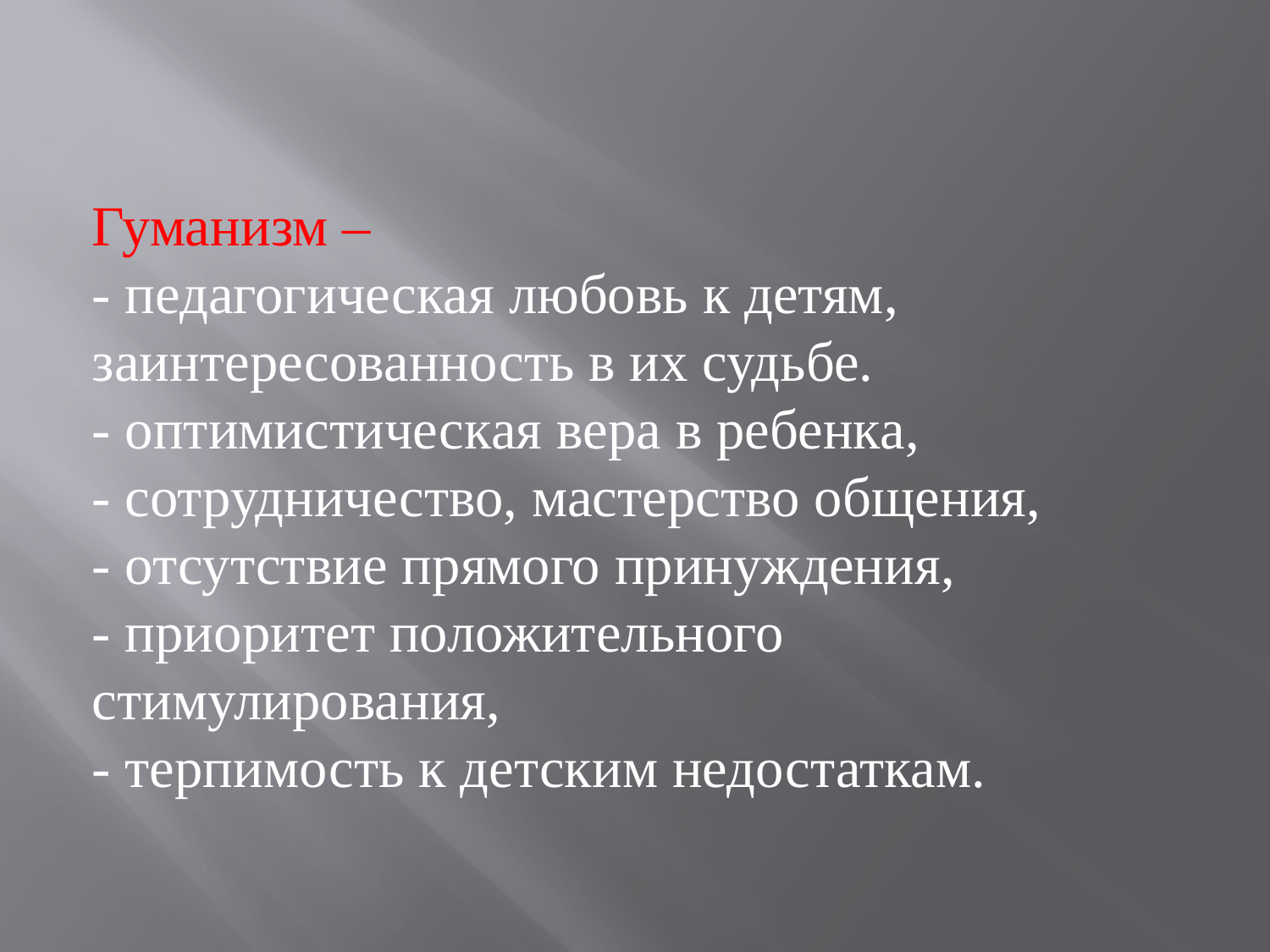

Гуманизм –
- педагогическая любовь к детям, заинтересованность в их судьбе.
- оптимистическая вера в ребенка,
- сотрудничество, мастерство общения,
- отсутствие прямого принуждения,
- приоритет положительного стимулирования,
- терпимость к детским недостаткам.